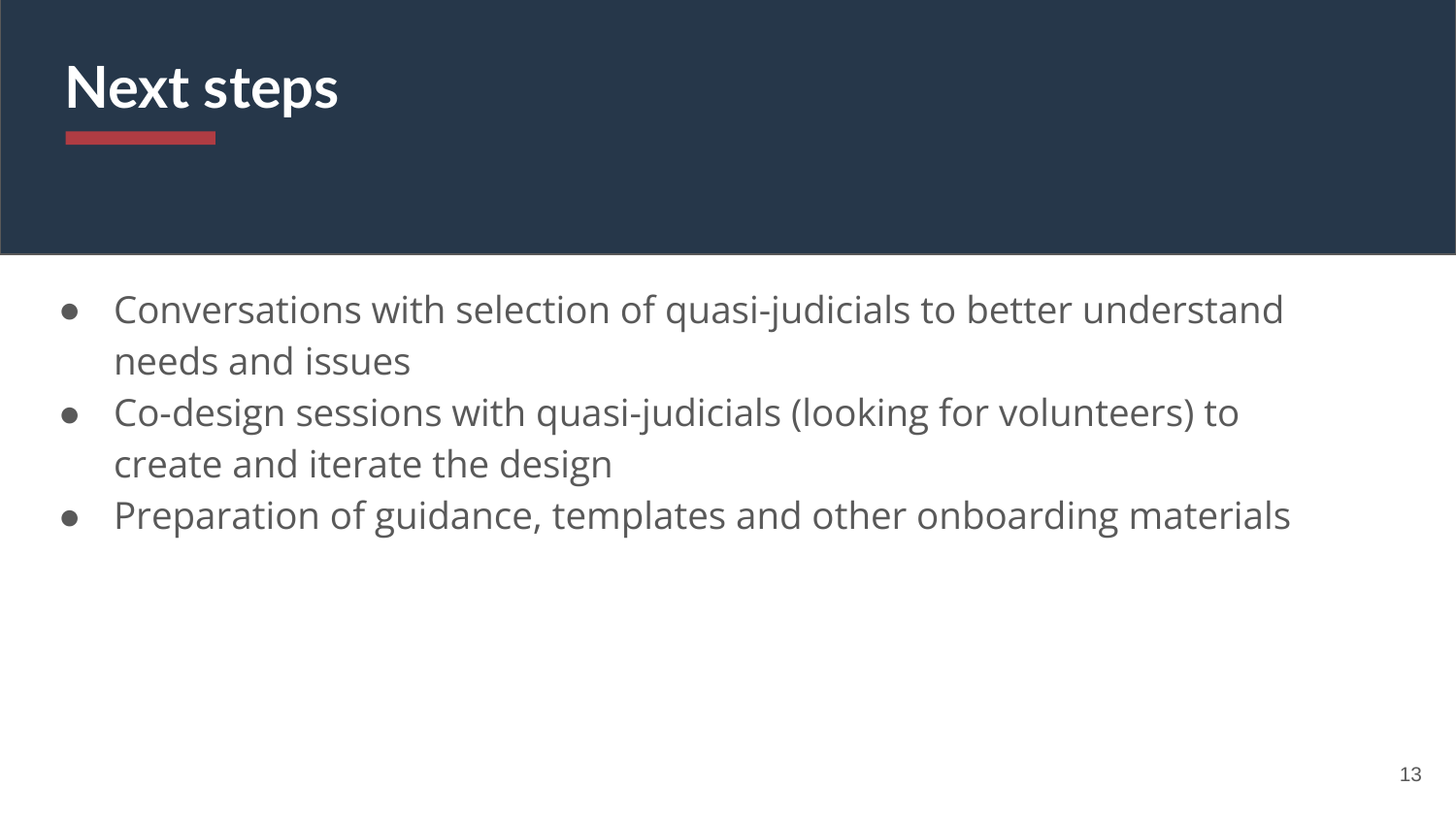

# Next steps

Conversations with selection of quasi-judicials to better understand needs and issues
Co-design sessions with quasi-judicials (looking for volunteers) to create and iterate the design
Preparation of guidance, templates and other onboarding materials
13